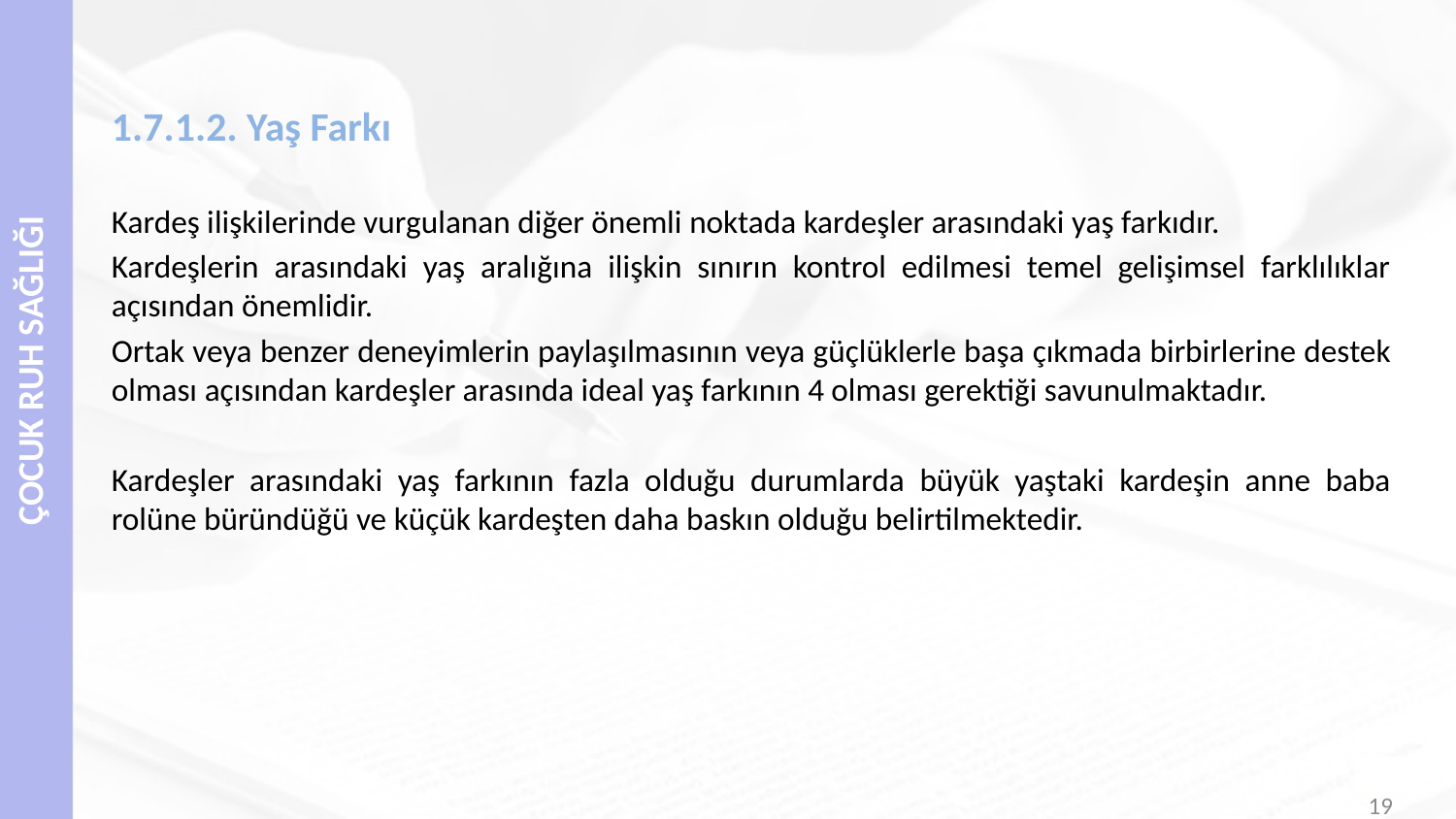

# 1.7.1.2. Yaş Farkı
Kardeş ilişkilerinde vurgulanan diğer önemli noktada kardeşler arasındaki yaş farkıdır.
Kardeşlerin arasındaki yaş aralığına ilişkin sınırın kontrol edilmesi temel gelişimsel farklılıklar açısından önemlidir.
Ortak veya benzer deneyimlerin paylaşılmasının veya güçlüklerle başa çıkmada birbirlerine destek olması açısından kardeşler arasında ideal yaş farkının 4 olması gerektiği savunulmaktadır.

Kardeşler arasındaki yaş farkının fazla olduğu durumlarda büyük yaştaki kardeşin anne baba rolüne büründüğü ve küçük kardeşten daha baskın olduğu belirtilmektedir.